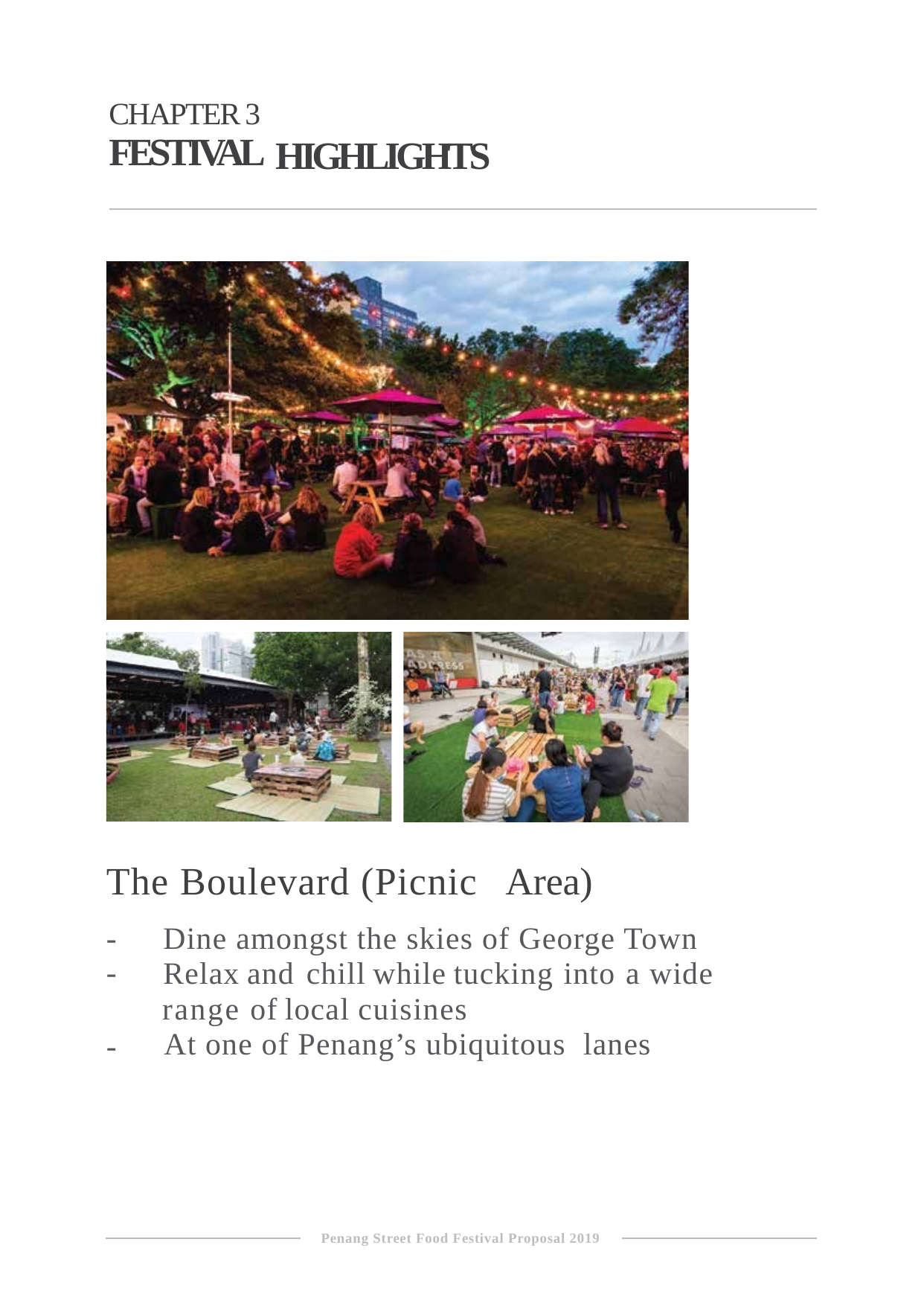

CHAPTER 3
FESTIVAL
HIGHLIGHTS

The Boulevard (Picnic
Area)
-
-
Dine amongst the skies of George Town
Relax and chill while tucking into a wide range of local cuisines
At one of Penang’s ubiquitous  lanes
-

Penang Street Food Festival Proposal 2019